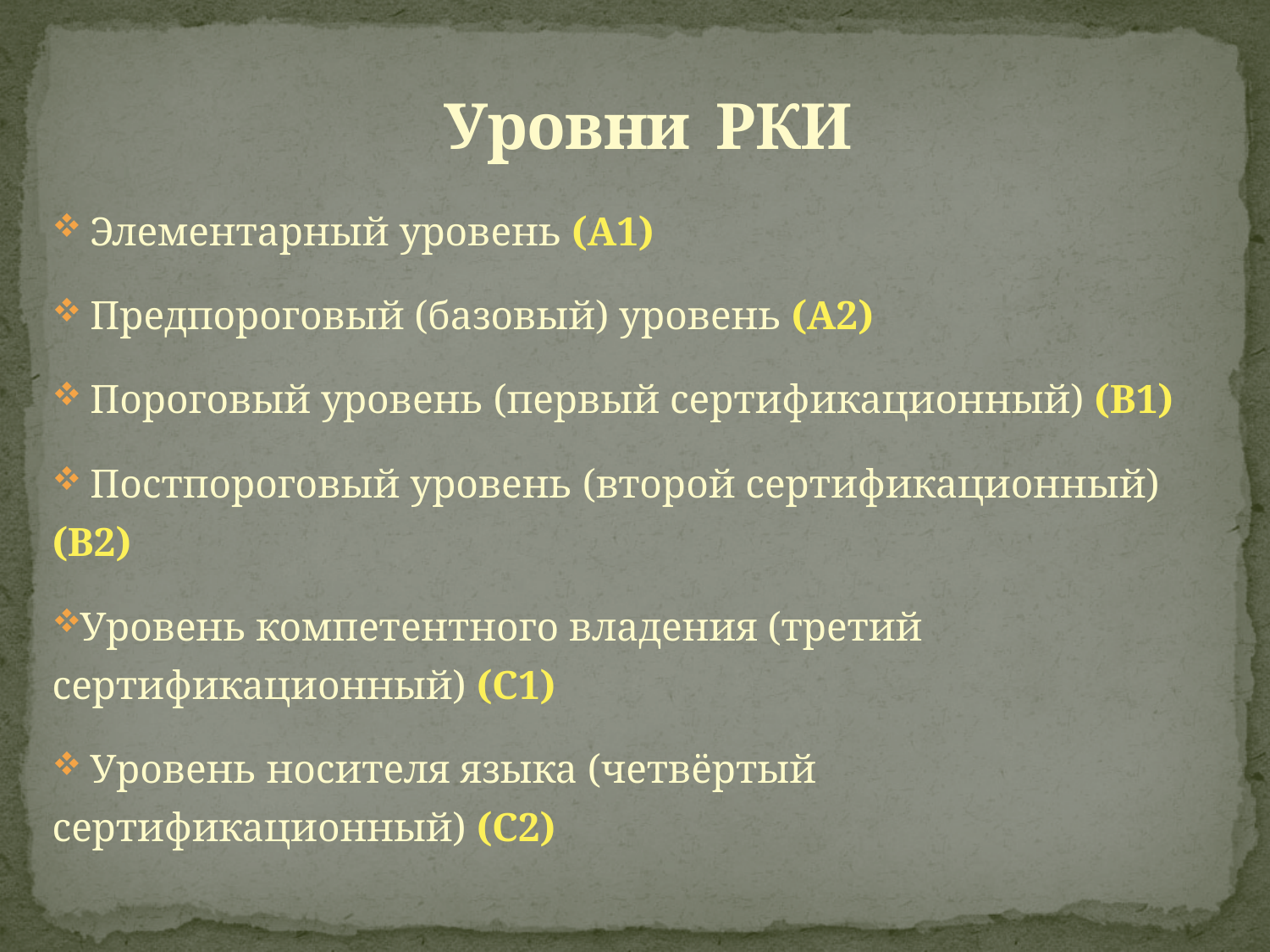

# Уровни  РКИ
 Элементарный уровень (A1)
 Предпороговый (базовый) уровень (A2)
 Пороговый уровень (первый сертификационный) (B1)
 Постпороговый уровень (второй сертификационный) (B2)
Уровень компетентного владения (третий сертификационный) (С1)
 Уровень носителя языка (четвёртый сертификационный) (С2)